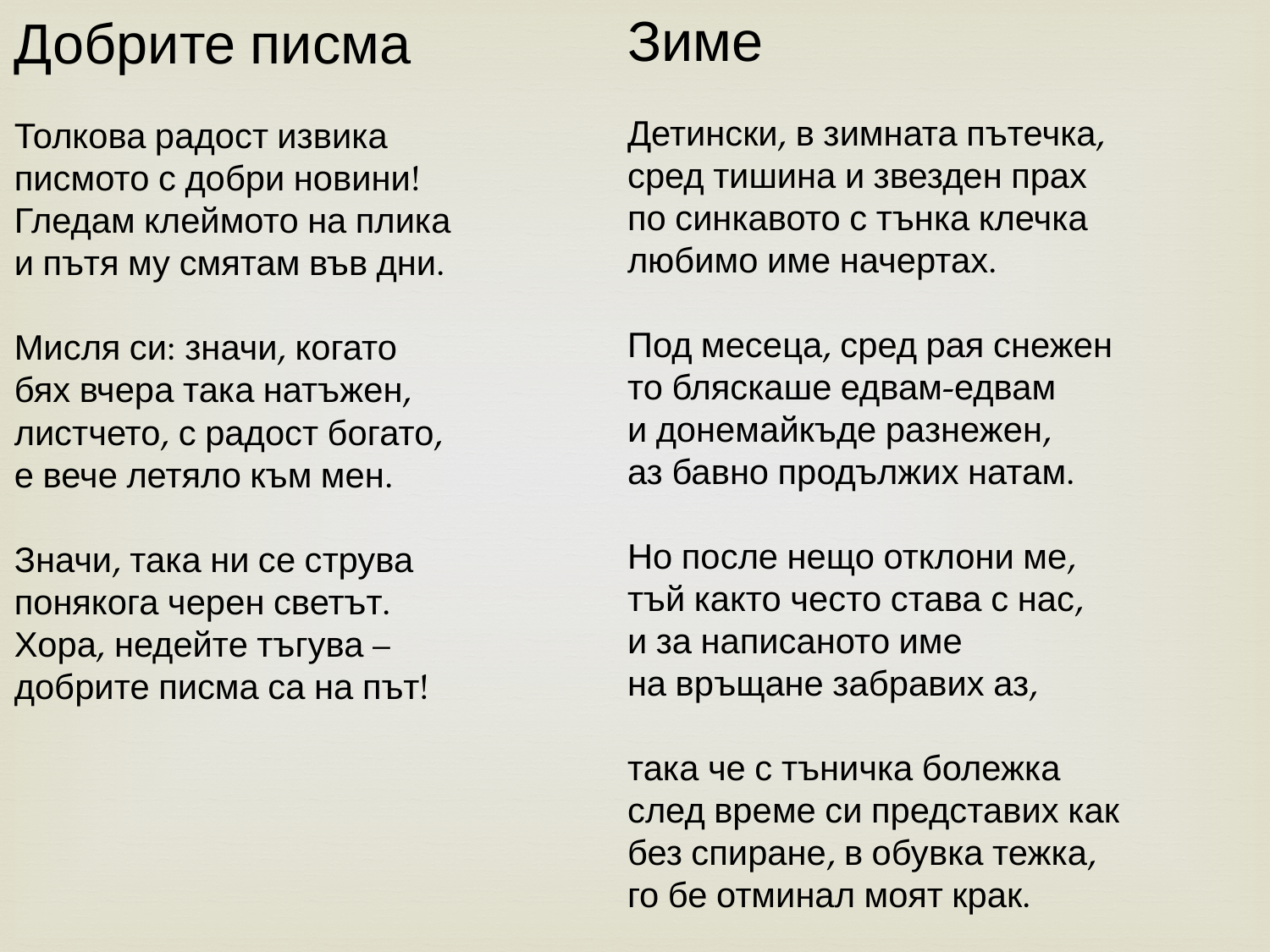

Зиме

Детински, в зимната пътечка,
сред тишина и звезден прах
по синкавото с тънка клечка
любимо име начертах.

Под месеца, сред рая снежен
то бляскаше едвам-едвам
и донемайкъде разнежен,
аз бавно продължих натам.

Но после нещо отклони ме,
тъй както често става с нас,
и за написаното име
на връщане забравих аз,

така че с тъничка болежка
след време си представих как
без спиране, в обувка тежка,
го бе отминал моят крак.
Добрите писма

Толкова радост извика
писмото с добри новини!
Гледам клеймото на плика
и пътя му смятам във дни.

Мисля си: значи, когато
бях вчера така натъжен,
листчето, с радост богато,
е вече летяло към мен.

Значи, така ни се струва
понякога черен светът.
Хора, недейте тъгува –
добрите писма са на път!